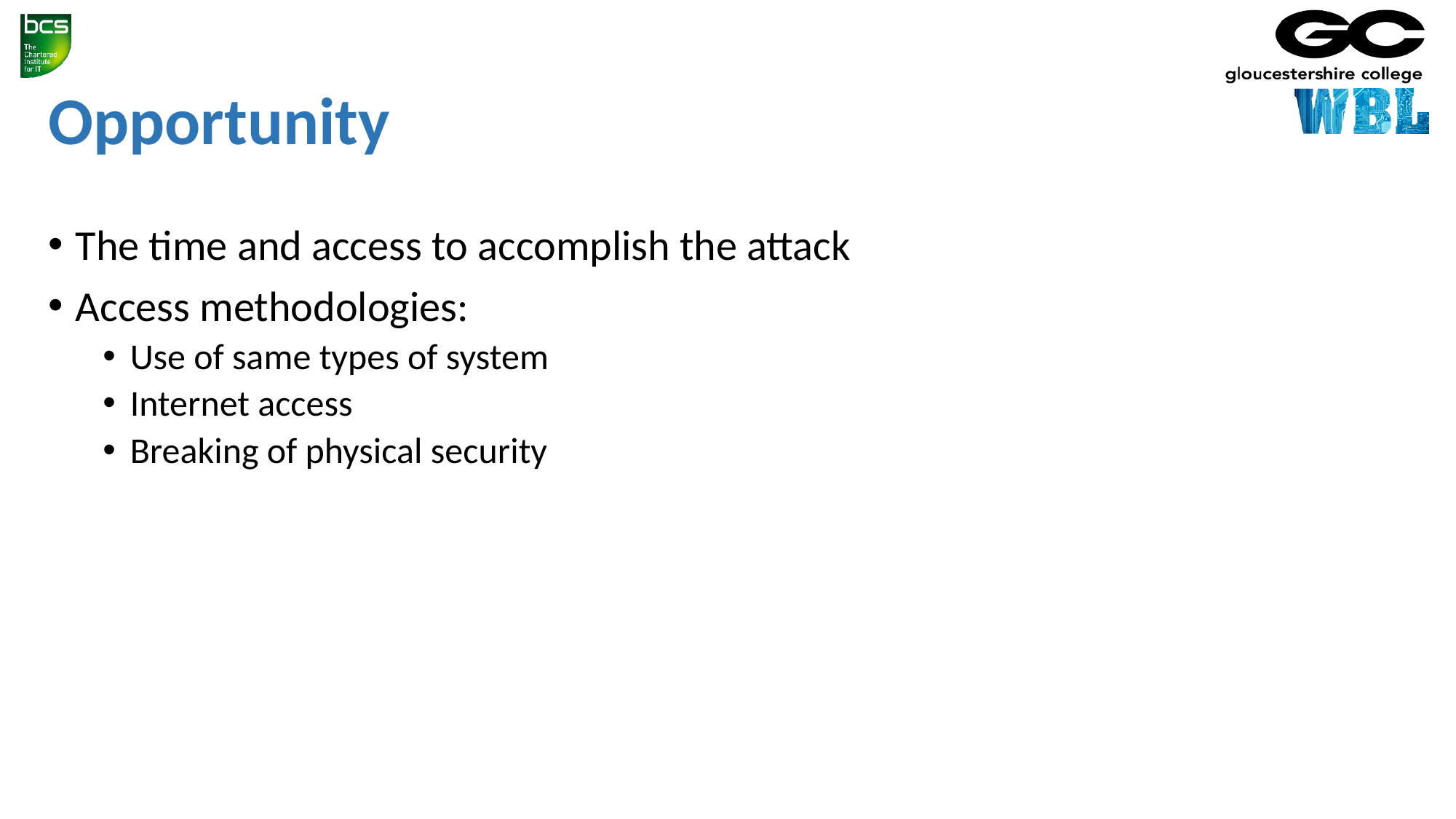

# Opportunity
The time and access to accomplish the attack
Access methodologies:
Use of same types of system
Internet access
Breaking of physical security